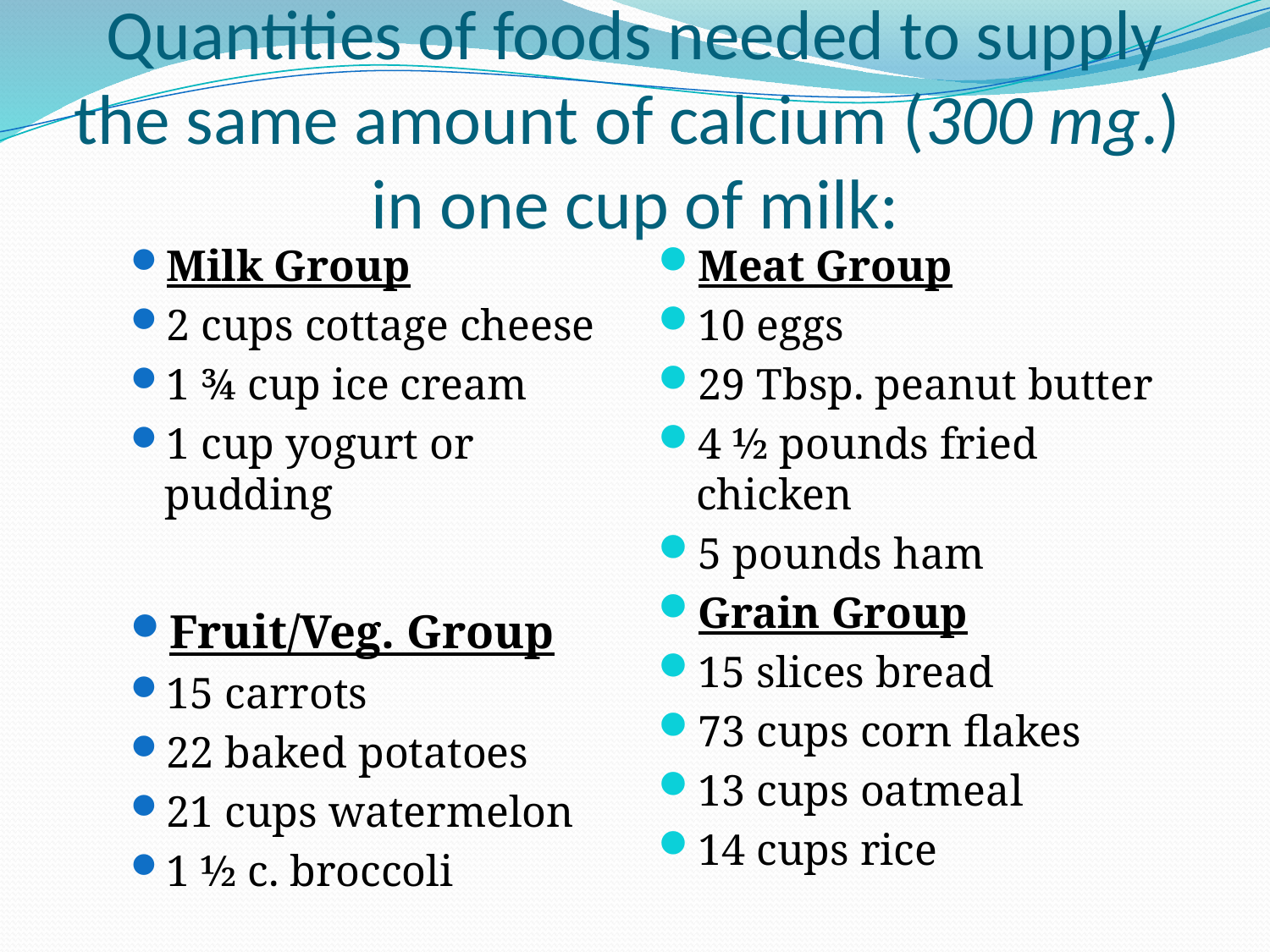

# Quantities of foods needed to supply the same amount of calcium (300 mg.)  in one cup of milk:
Milk Group
2 cups cottage cheese
1 ¾ cup ice cream
1 cup yogurt or pudding

Fruit/Veg. Group
15 carrots
22 baked potatoes
21 cups watermelon
1 ½ c. broccoli

Meat Group
10 eggs
29 Tbsp. peanut butter
4 ½ pounds fried chicken
5 pounds ham
Grain Group
15 slices bread
73 cups corn flakes
13 cups oatmeal
14 cups rice